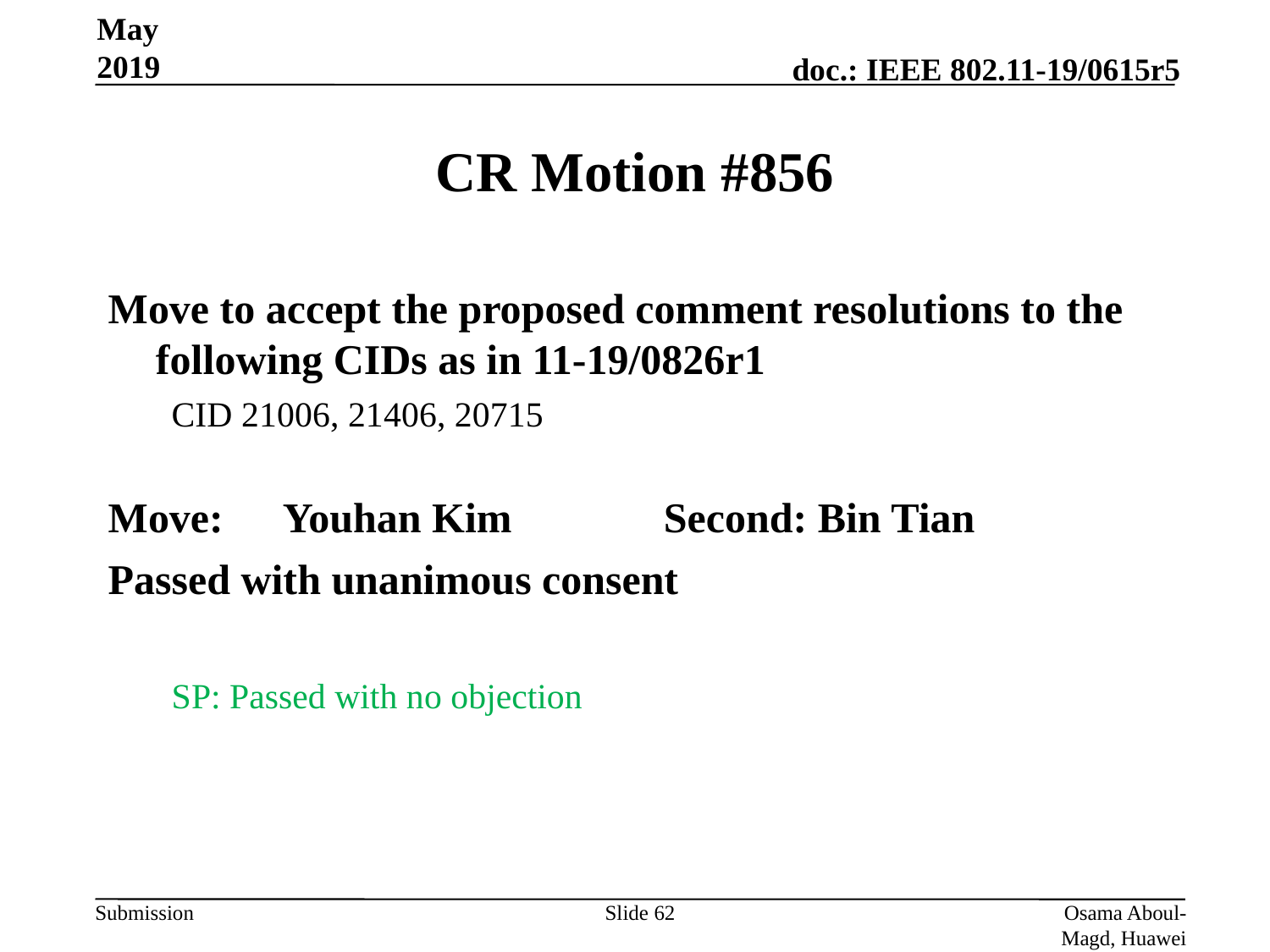

May 2019
# CR Motion #856
Move to accept the proposed comment resolutions to the following CIDs as in 11-19/0826r1
CID 21006, 21406, 20715

Move:	Youhan Kim		Second: Bin Tian
Passed with unanimous consent

SP: Passed with no objection
Slide 62
Osama Aboul-Magd, Huawei Technologies